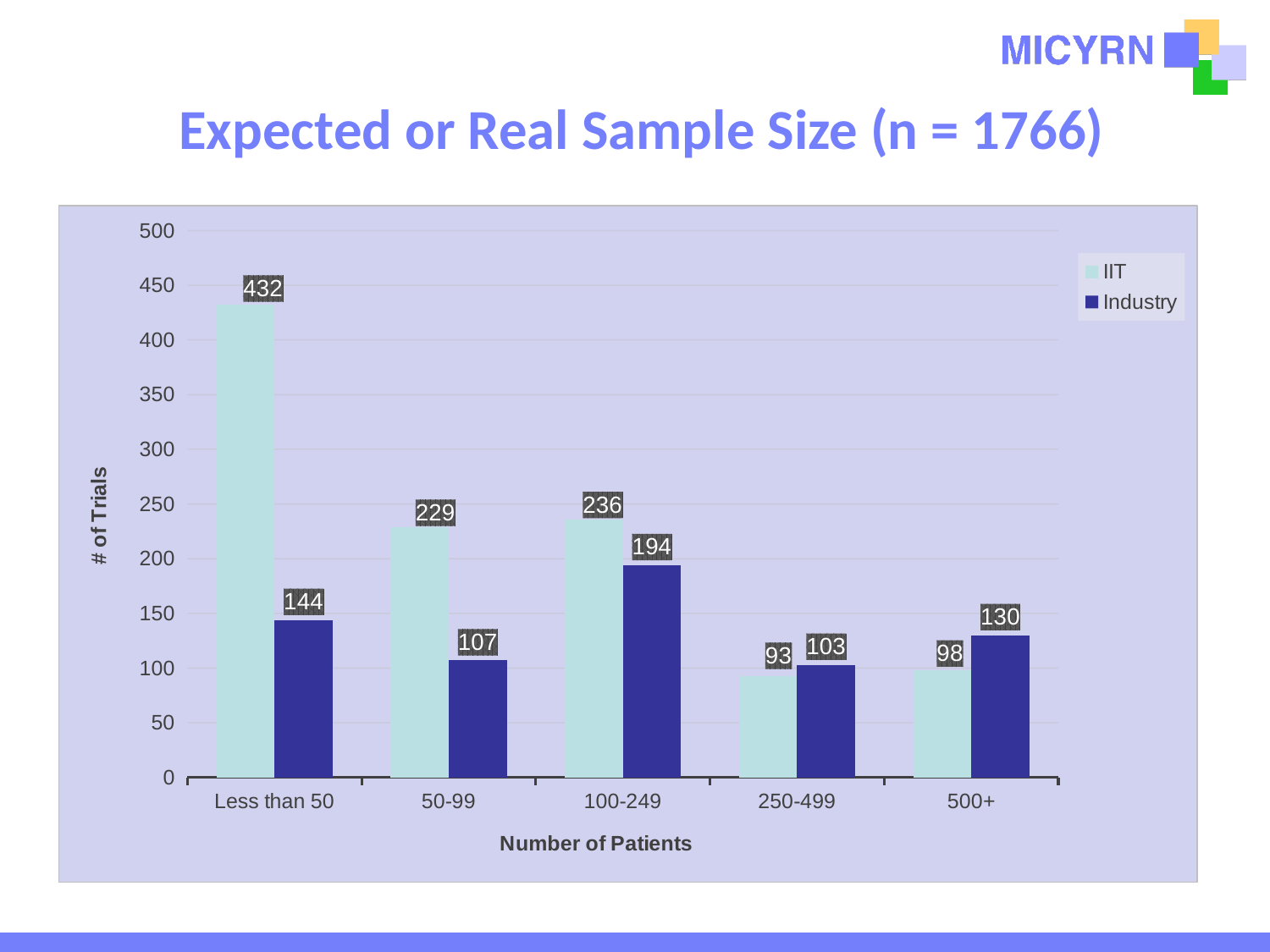

# Expected or Real Sample Size (n = 1766)

### Chart

| Category | IIT | Industry |
|---|---|---|
| Less than 50 | 432.0 | 144.0 |
| 50-99 | 229.0 | 107.0 |
| 100-249 | 236.0 | 194.0 |
| 250-499 | 93.0 | 103.0 |
| 500+ | 98.0 | 130.0 |